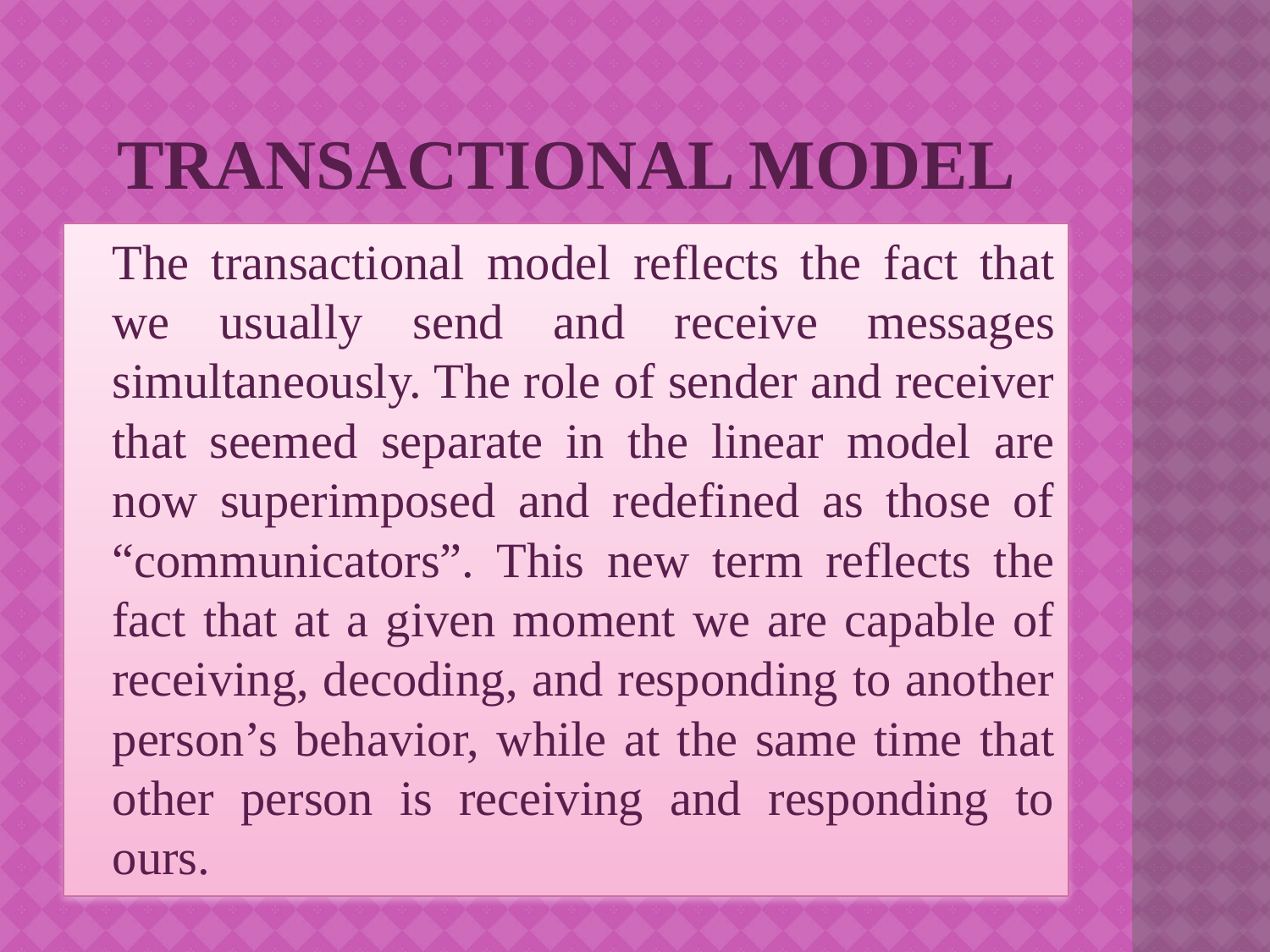

# Transactional model
	The transactional model reflects the fact that we usually send and receive messages simultaneously. The role of sender and receiver that seemed separate in the linear model are now superimposed and redefined as those of “communicators”. This new term reflects the fact that at a given moment we are capable of receiving, decoding, and responding to another person’s behavior, while at the same time that other person is receiving and responding to ours.